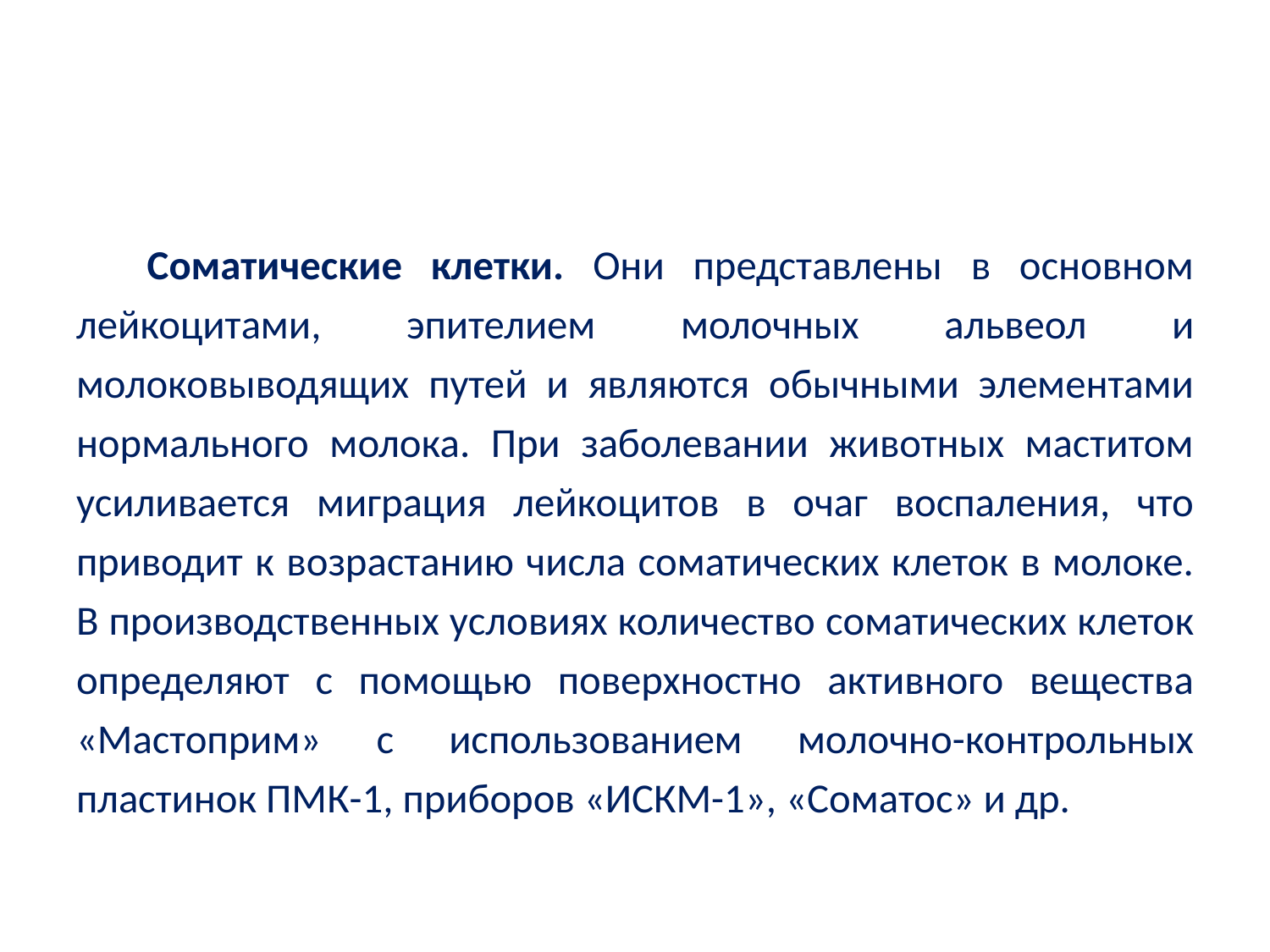

#
Соматические клетки. Они представлены в основном лейкоцитами, эпителием молочных альвеол и молоковыводящих путей и являются обычными элементами нормального молока. При заболевании животных маститом усиливается миграция лейкоцитов в очаг воспаления, что приводит к возрастанию числа соматических клеток в молоке. В производственных условиях количество соматических клеток определяют с помощью поверхностно активного вещества «Мастоприм» с использованием молочно-контрольных пластинок ПМК-1, приборов «ИСКМ-1», «Соматос» и др.